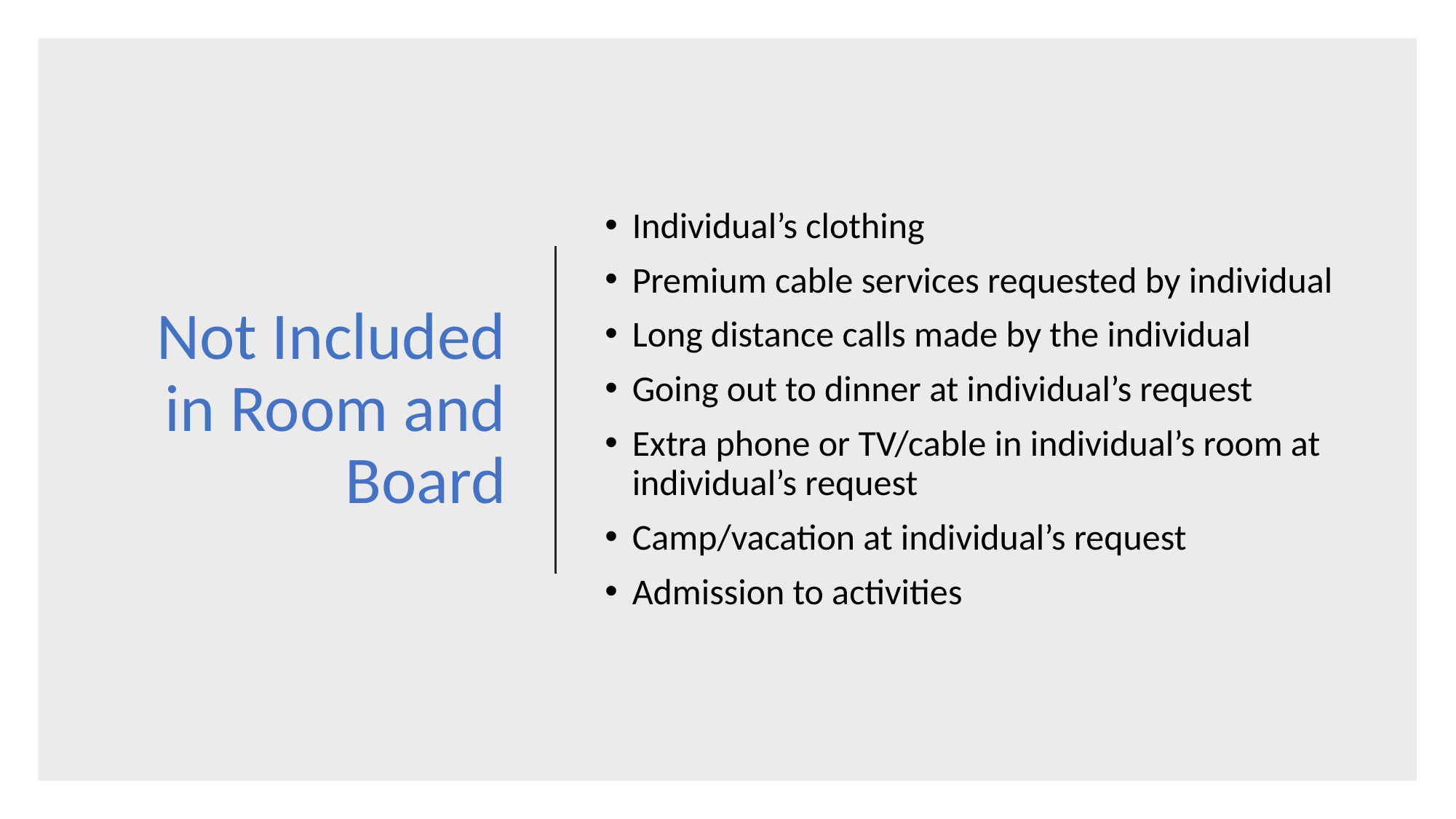

# Not Included in Room and Board
Individual’s clothing
Premium cable services requested by individual
Long distance calls made by the individual
Going out to dinner at individual’s request
Extra phone or TV/cable in individual’s room at individual’s request
Camp/vacation at individual’s request
Admission to activities